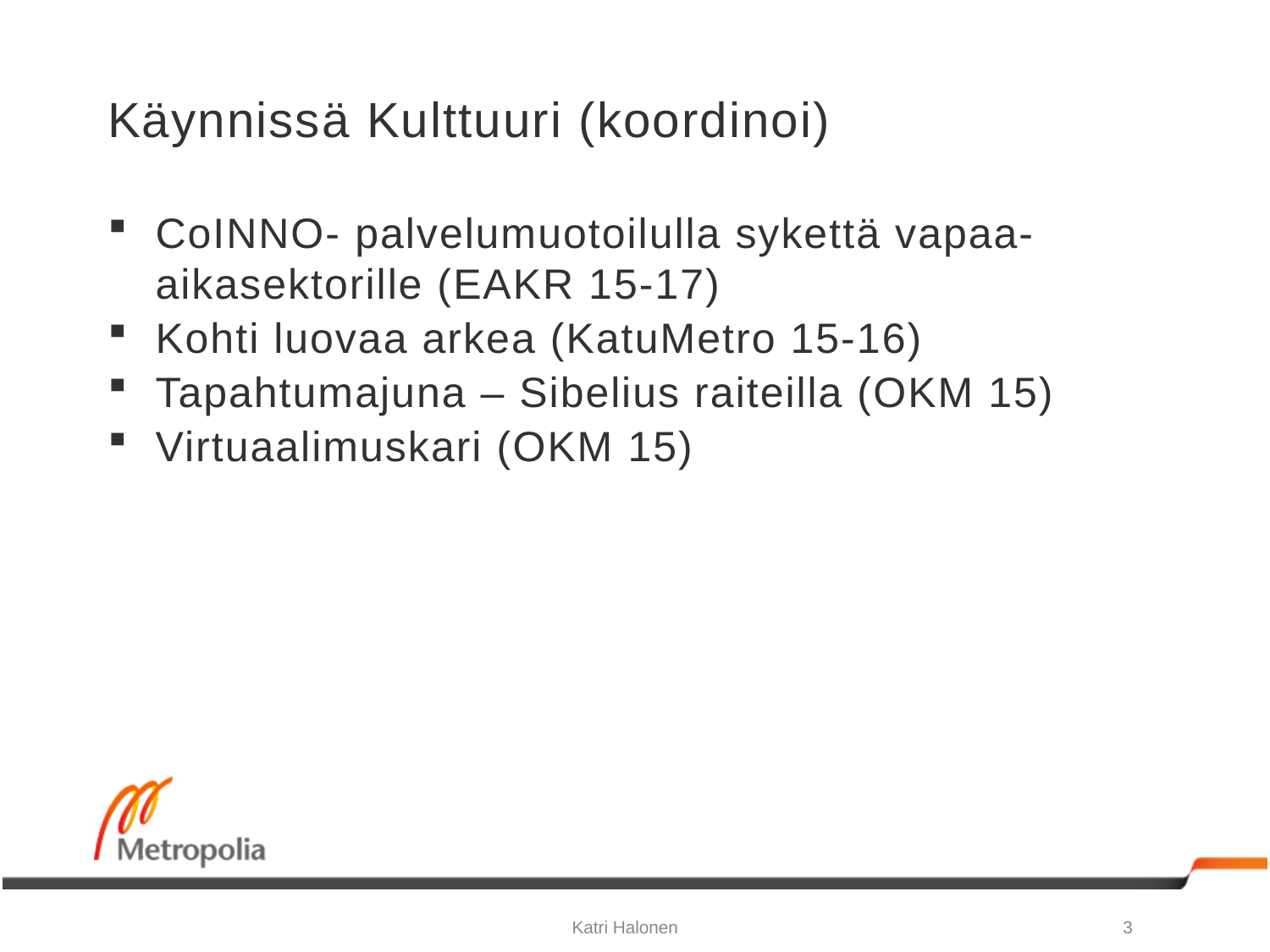

# Käynnissä Kulttuuri (koordinoi)
CoINNO- palvelumuotoilulla sykettä vapaa-aikasektorille (EAKR 15-17)
Kohti luovaa arkea (KatuMetro 15-16)
Tapahtumajuna – Sibelius raiteilla (OKM 15)
Virtuaalimuskari (OKM 15)

Katri Halonen
3